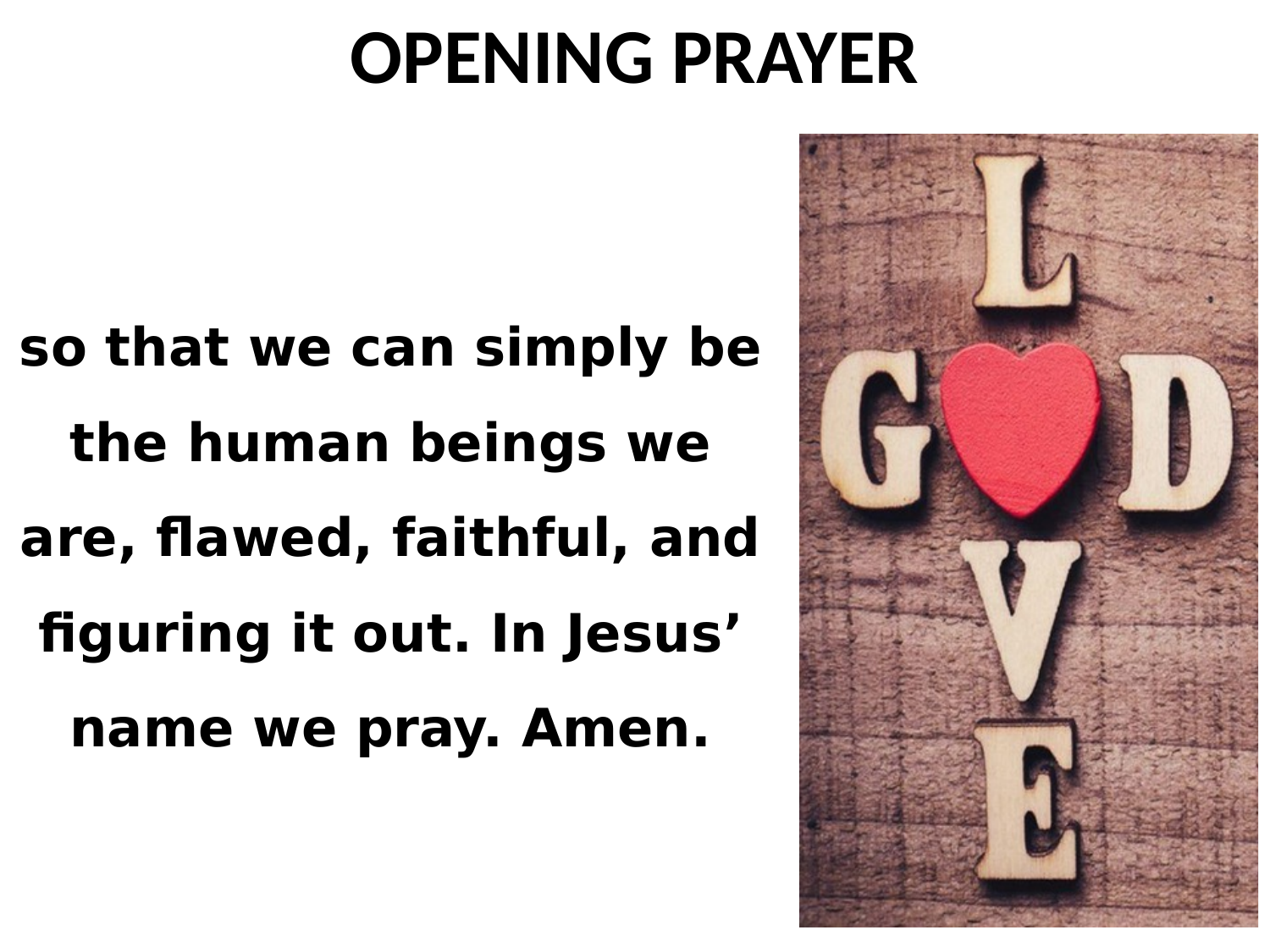

so that we can simply be the human beings we are, flawed, faithful, and figuring it out. In Jesus’ name we pray. Amen.